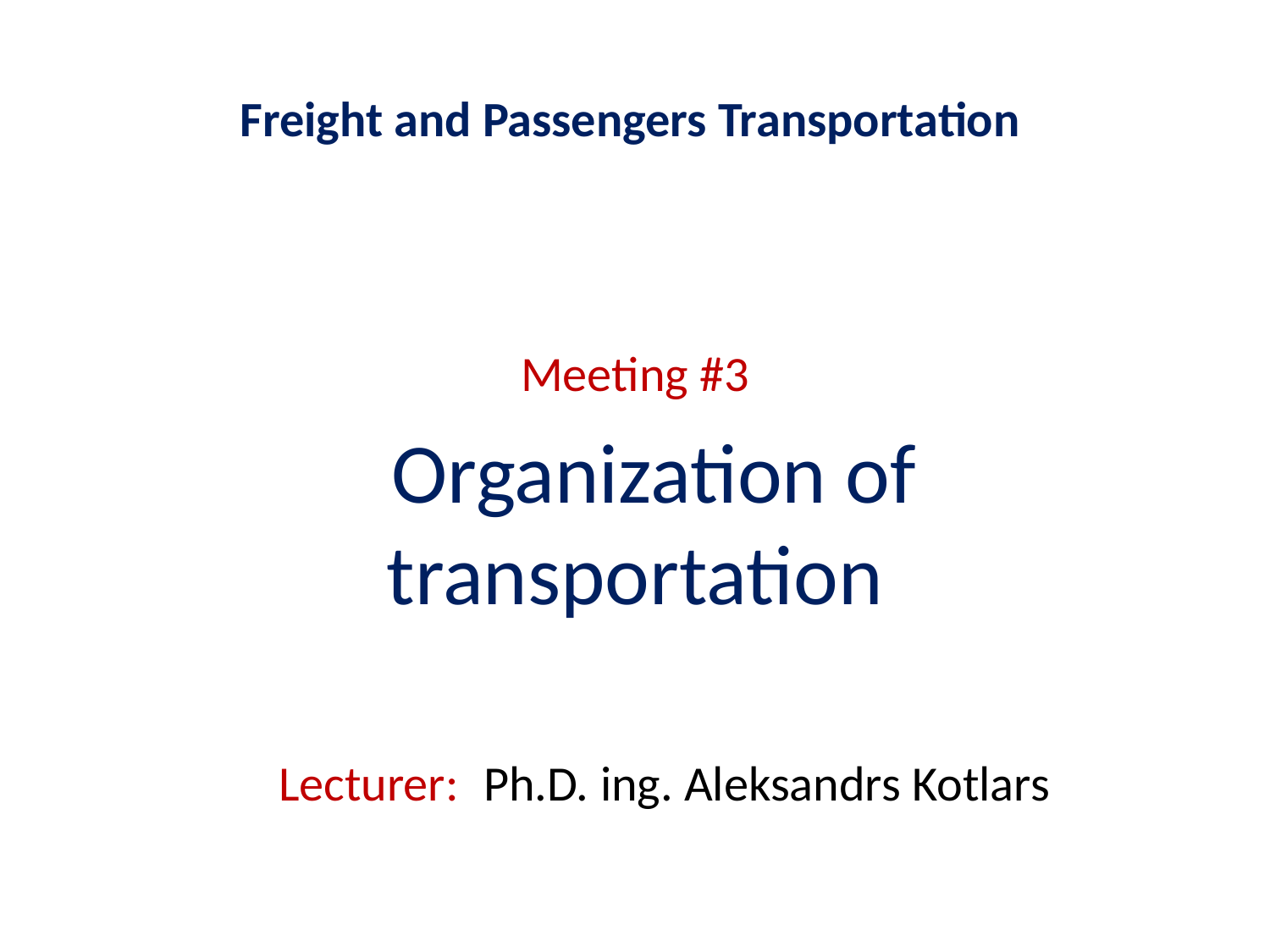

# Freight and Passengers Transportation
Meeting #3
  Organization of transportation

|  |  |
| --- | --- |
| Lecturer: | Ph.D. ing. Aleksandrs Kotlars |